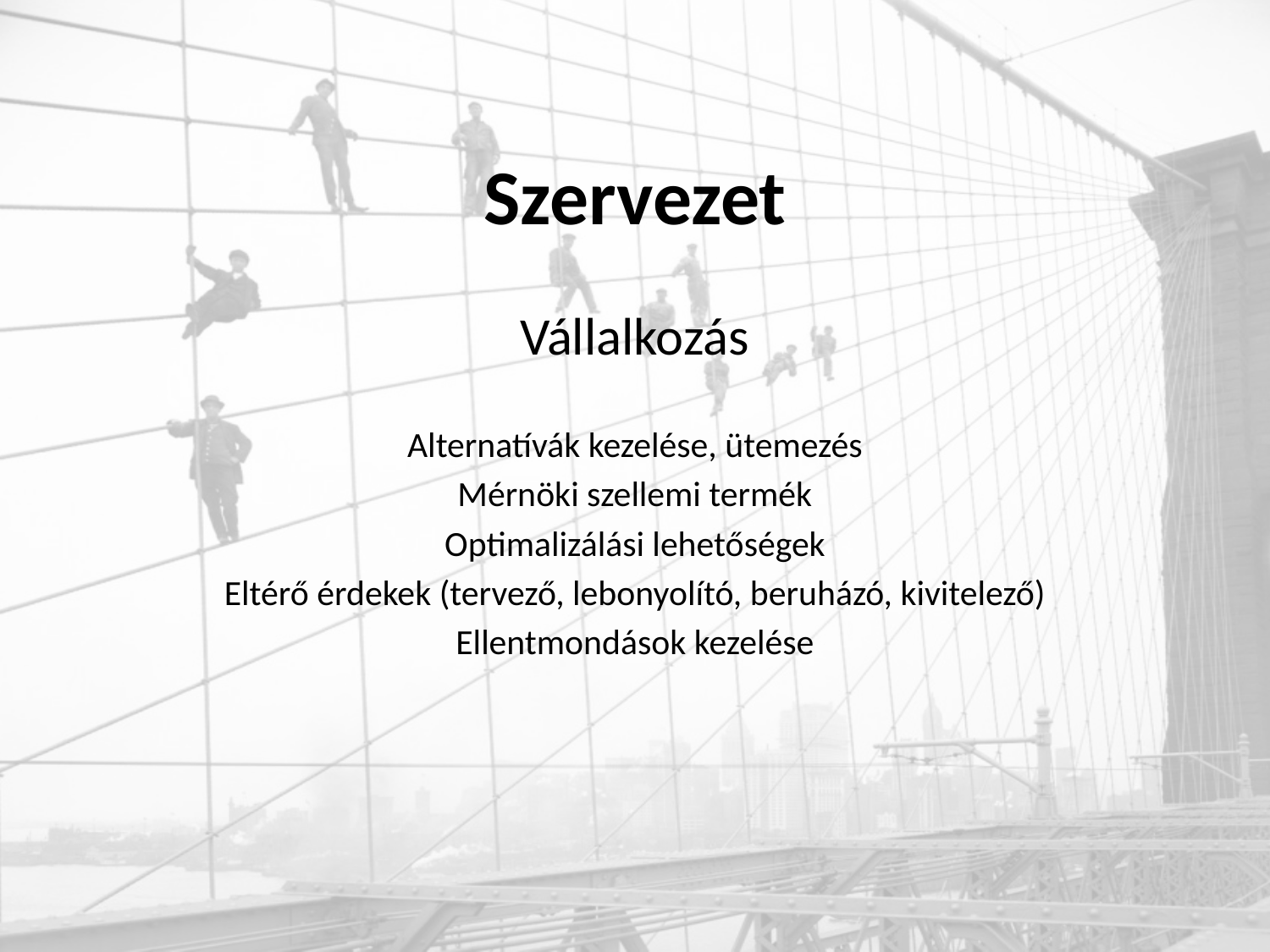

# Szervezet
Vállalkozás

Alternatívák kezelése, ütemezés
Mérnöki szellemi termék
Optimalizálási lehetőségek
Eltérő érdekek (tervező, lebonyolító, beruházó, kivitelező)
Ellentmondások kezelése